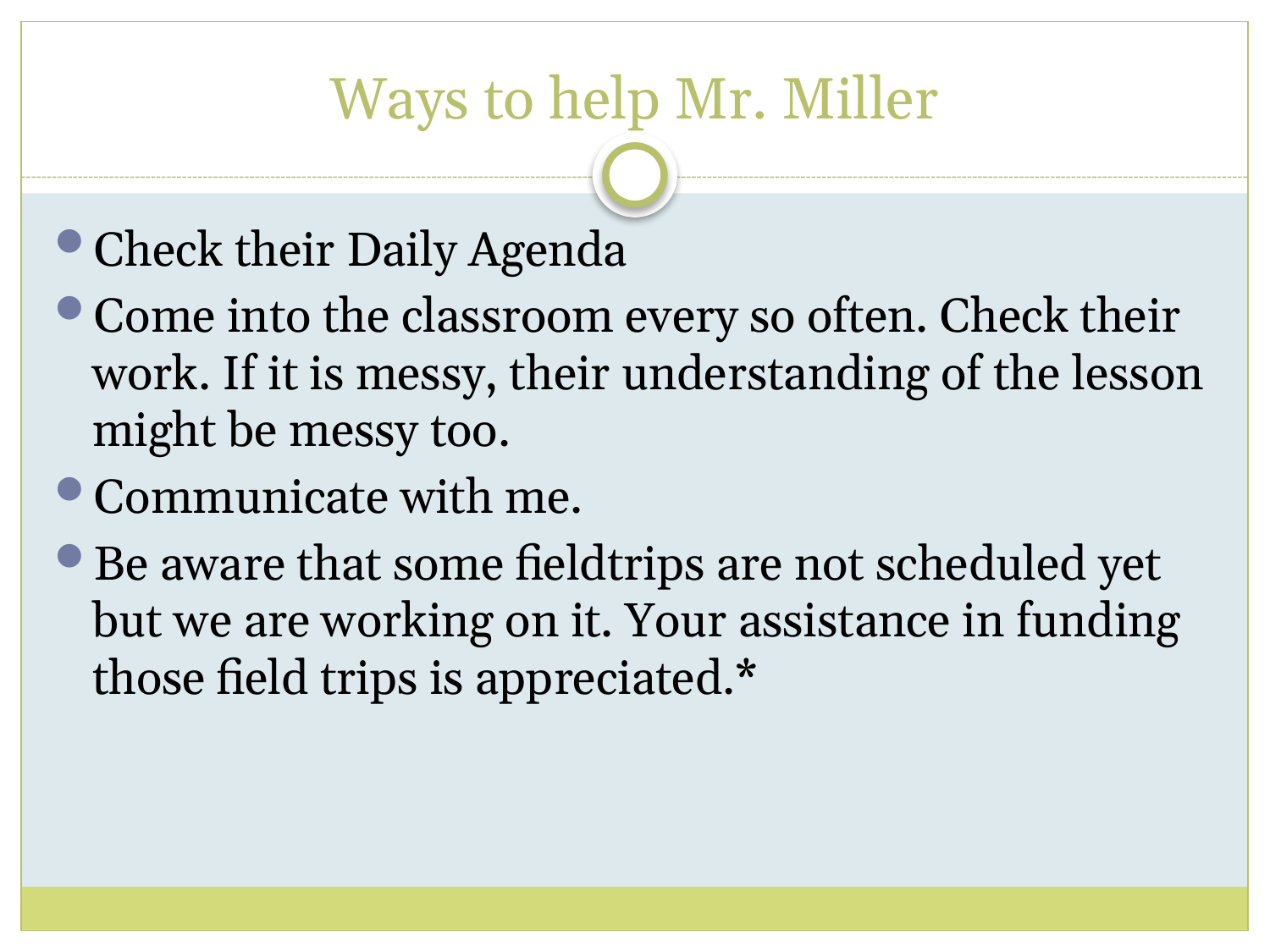

# Ways to help Mr. Miller
Check their Daily Agenda
Come into the classroom every so often. Check their work. If it is messy, their understanding of the lesson might be messy too.
Communicate with me.
Be aware that some fieldtrips are not scheduled yet but we are working on it. Your assistance in funding those field trips is appreciated.*